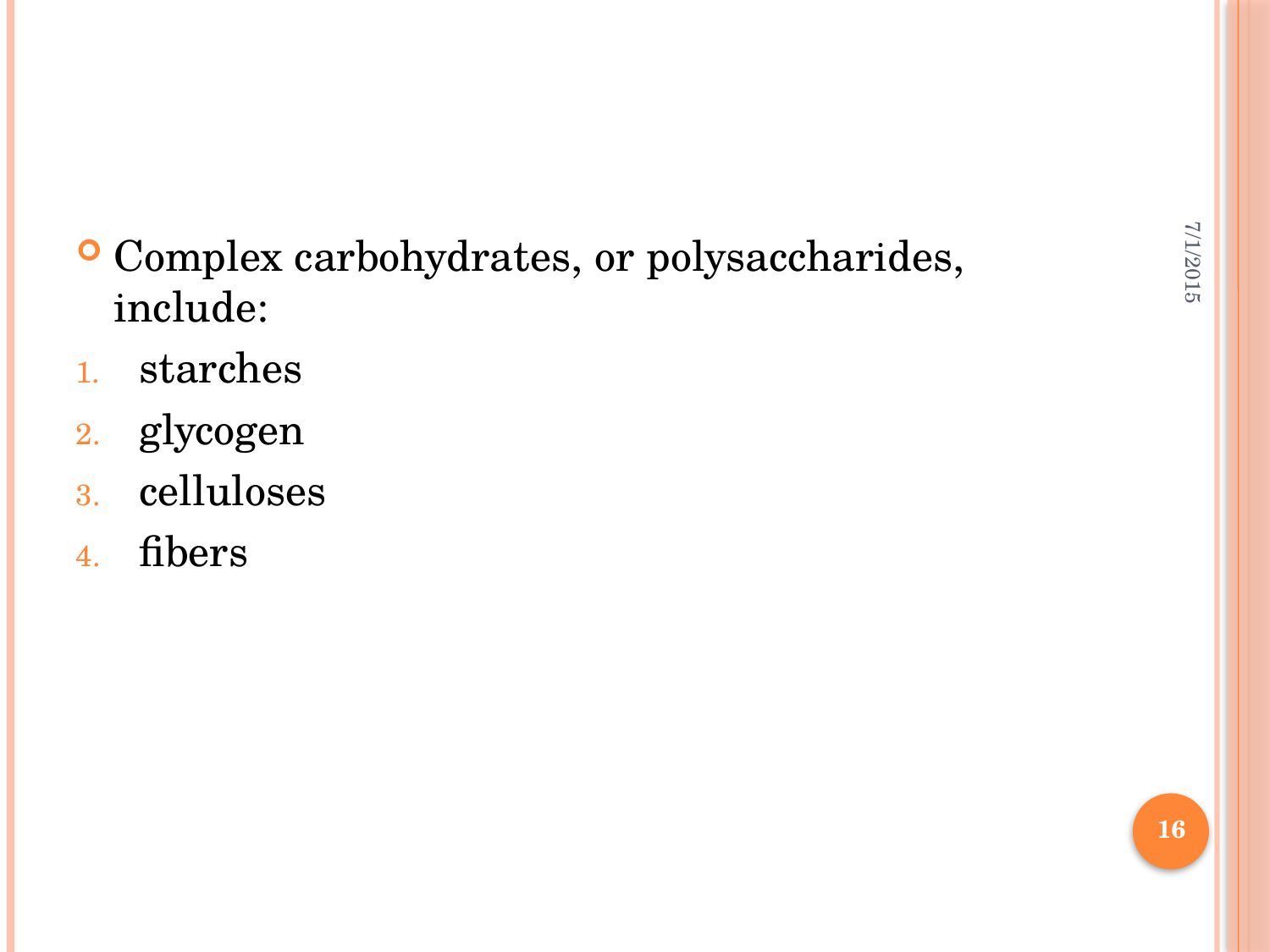

#
7/1/2015
Complex carbohydrates, or polysaccharides, include:
starches
glycogen
celluloses
fibers

16